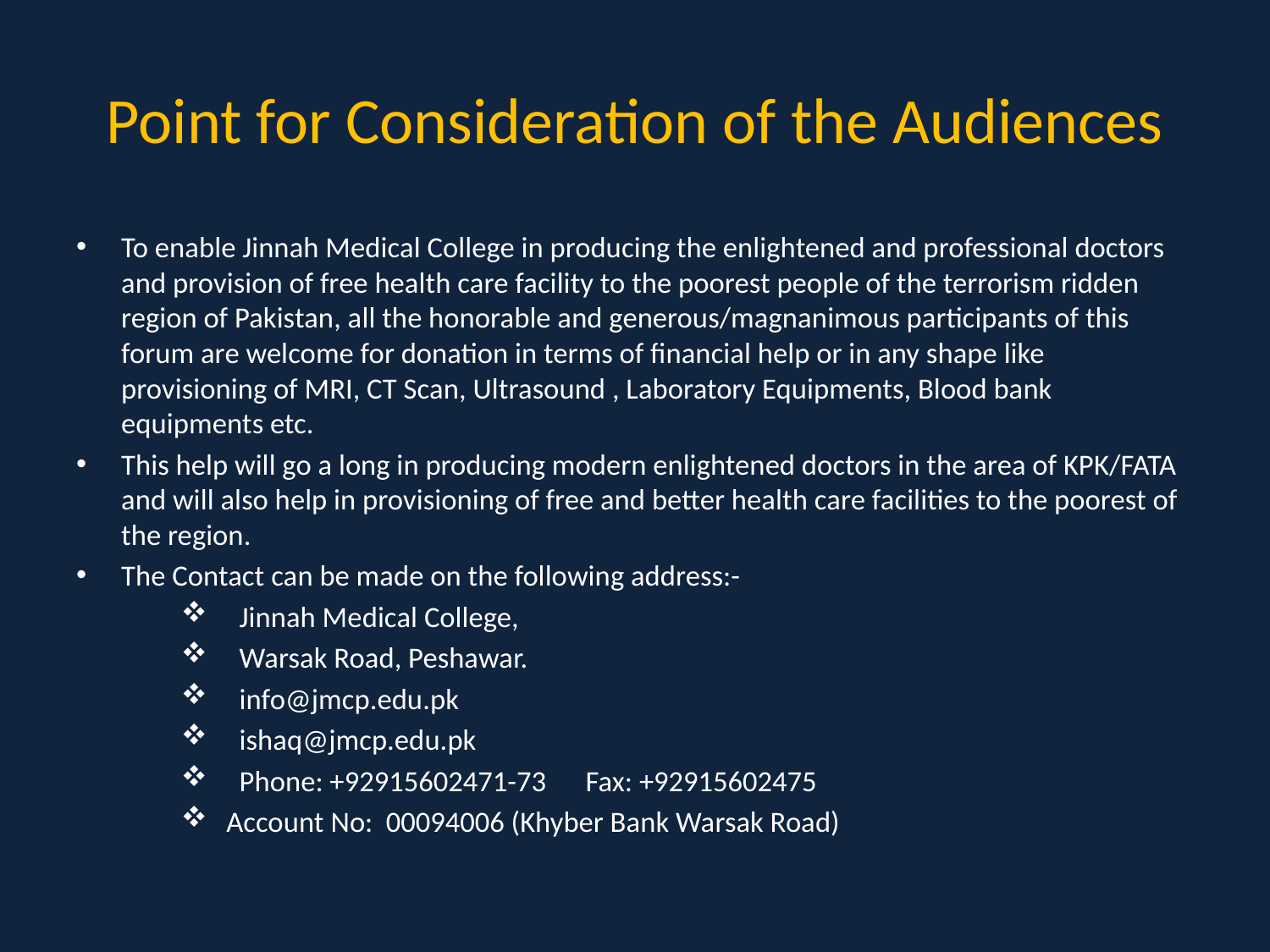

# Point for Consideration of the Audiences
To enable Jinnah Medical College in producing the enlightened and professional doctors and provision of free health care facility to the poorest people of the terrorism ridden region of Pakistan, all the honorable and generous/magnanimous participants of this forum are welcome for donation in terms of financial help or in any shape like provisioning of MRI, CT Scan, Ultrasound , Laboratory Equipments, Blood bank equipments etc.
This help will go a long in producing modern enlightened doctors in the area of KPK/FATA and will also help in provisioning of free and better health care facilities to the poorest of the region.
The Contact can be made on the following address:-
  Jinnah Medical College,
  Warsak Road, Peshawar.
  info@jmcp.edu.pk
  ishaq@jmcp.edu.pk
  Phone: +92915602471-73      Fax: +92915602475
Account No:  00094006 (Khyber Bank Warsak Road)